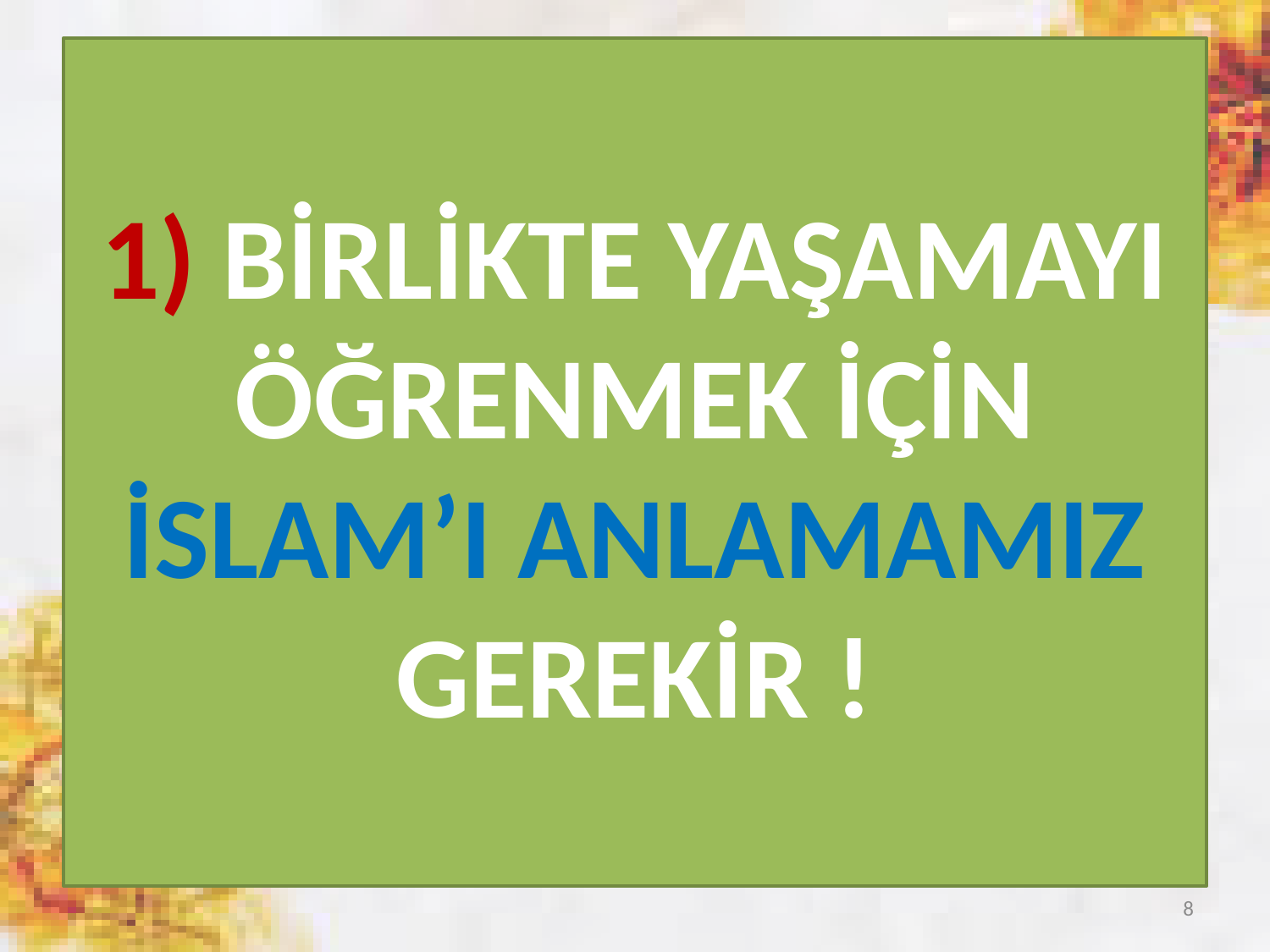

# 1) BİRLİKTE YAŞAMAYI ÖĞRENMEK İÇİN İSLAM’I ANLAMAMIZ GEREKİR !
8